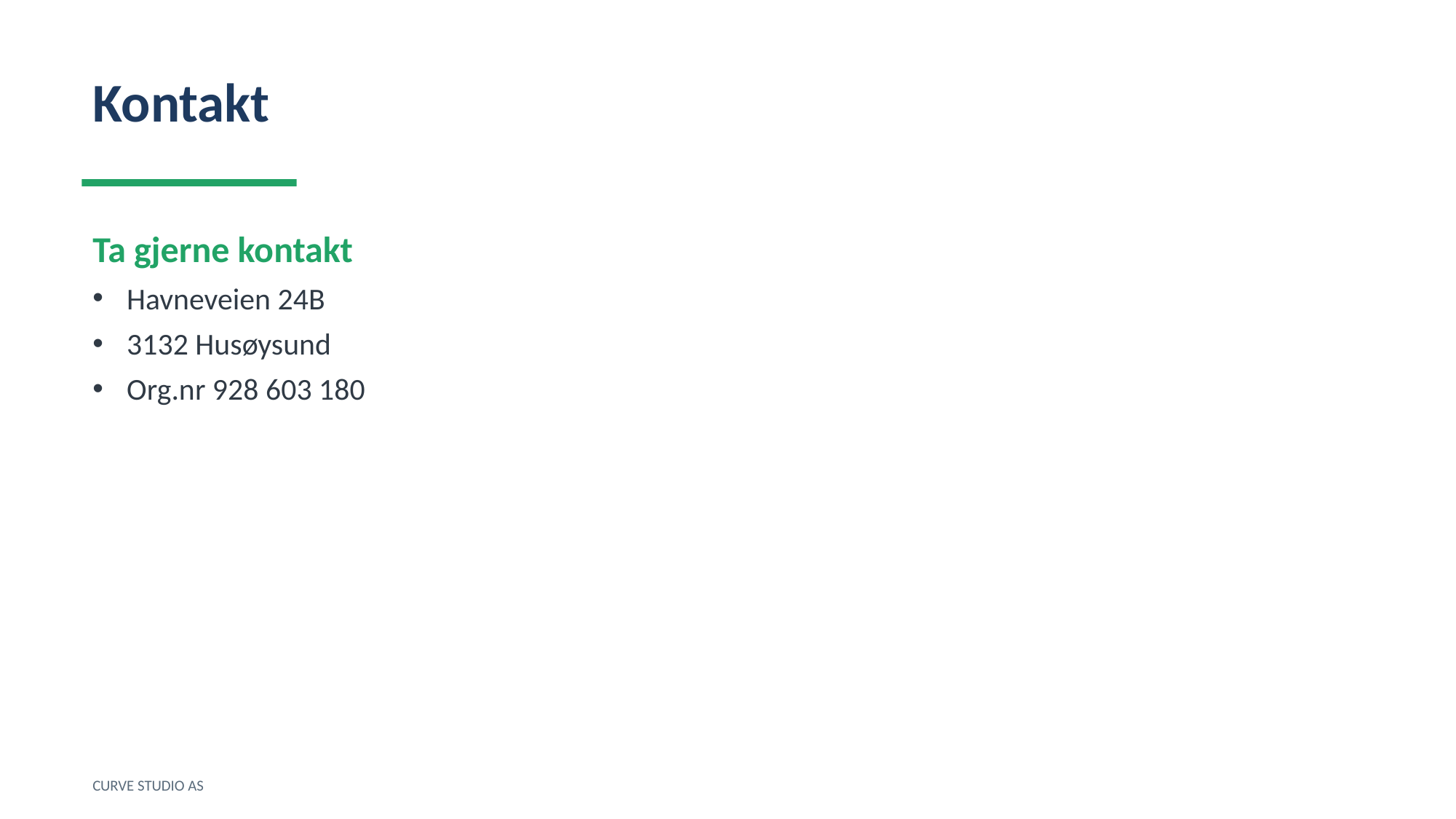

Kontakt

Ta gjerne kontakt
Havneveien 24B
3132 Husøysund
Org.nr 928 603 180
CURVE STUDIO AS